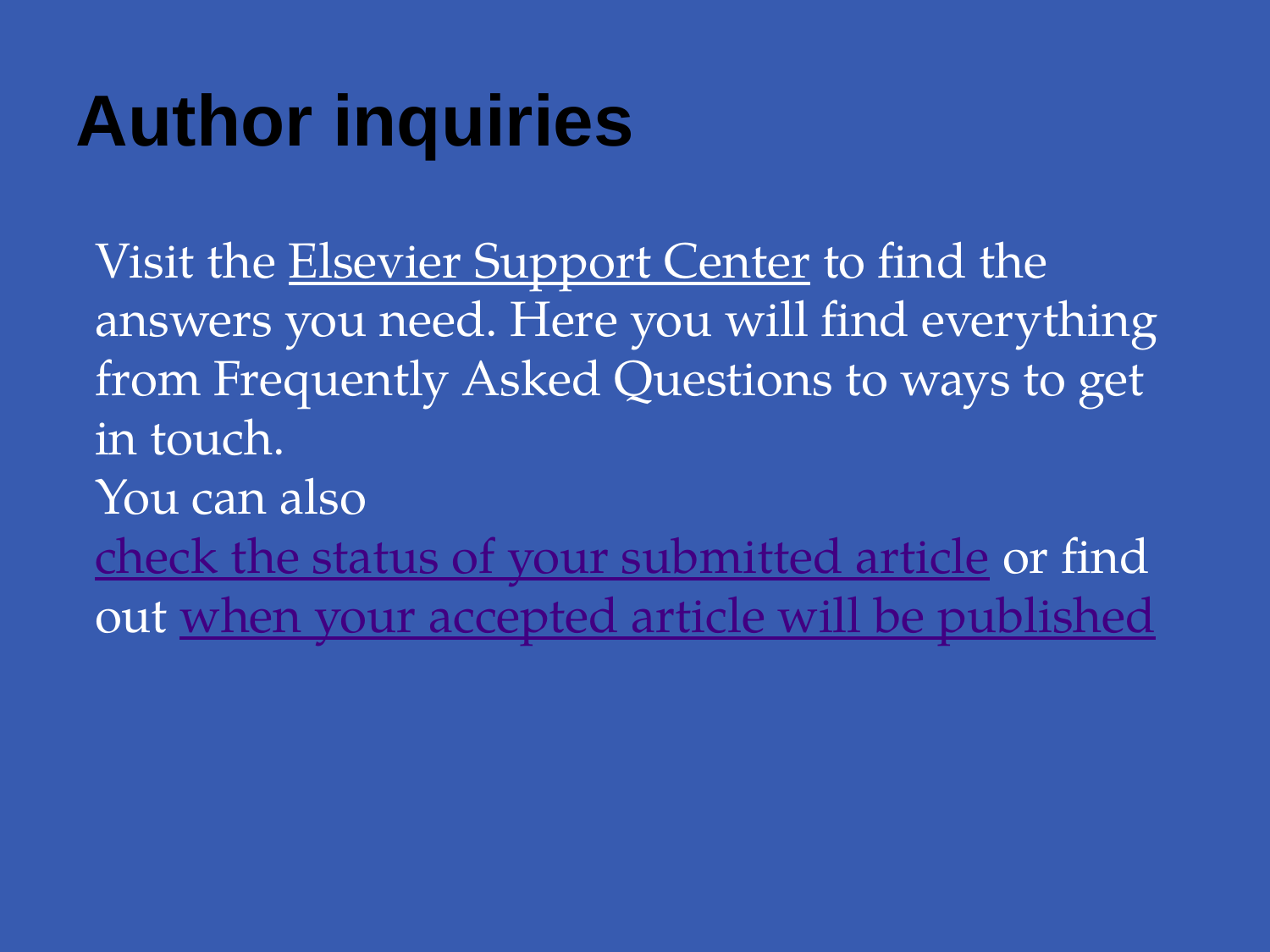

# Author inquiries
Visit the Elsevier Support Center to find the answers you need. Here you will find everything from Frequently Asked Questions to ways to get in touch.
You can also check the status of your submitted article or find out when your accepted article will be published